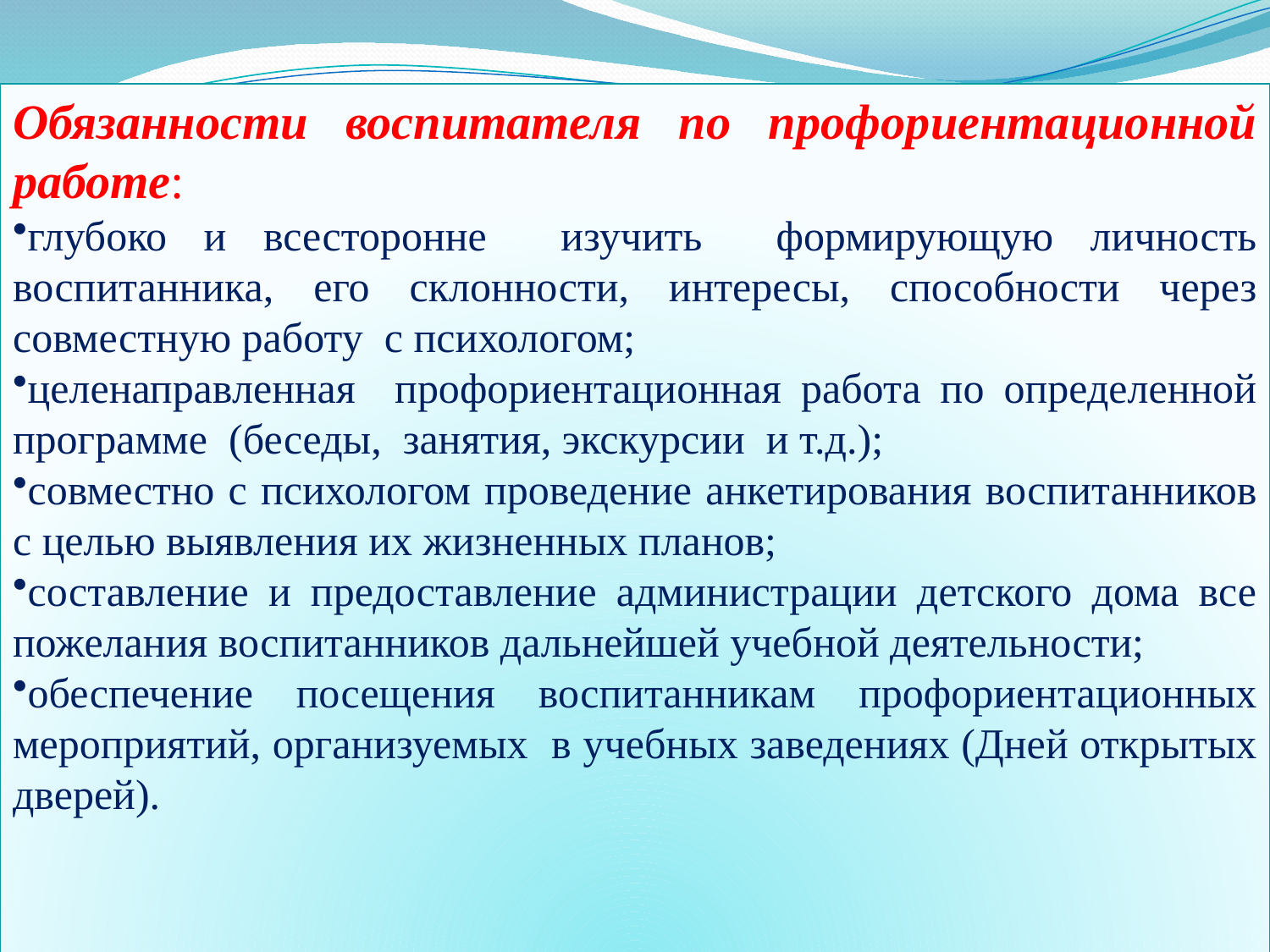

Обязанности воспитателя по профориентационной работе:
глубоко и всесторонне  изучить  формирующую личность воспитанника, его склонности, интересы, способности через совместную работу  с психологом;
целенаправленная  профориентационная работа по определенной программе  (беседы,  занятия, экскурсии  и т.д.);
совместно с психологом проведение анкетирования воспитанников с целью выявления их жизненных планов;
составление и предоставление администрации детского дома все пожелания воспитанников дальнейшей учебной деятельности;
обеспечение посещения воспитанникам профориентационных мероприятий, организуемых  в учебных заведениях (Дней открытых дверей).